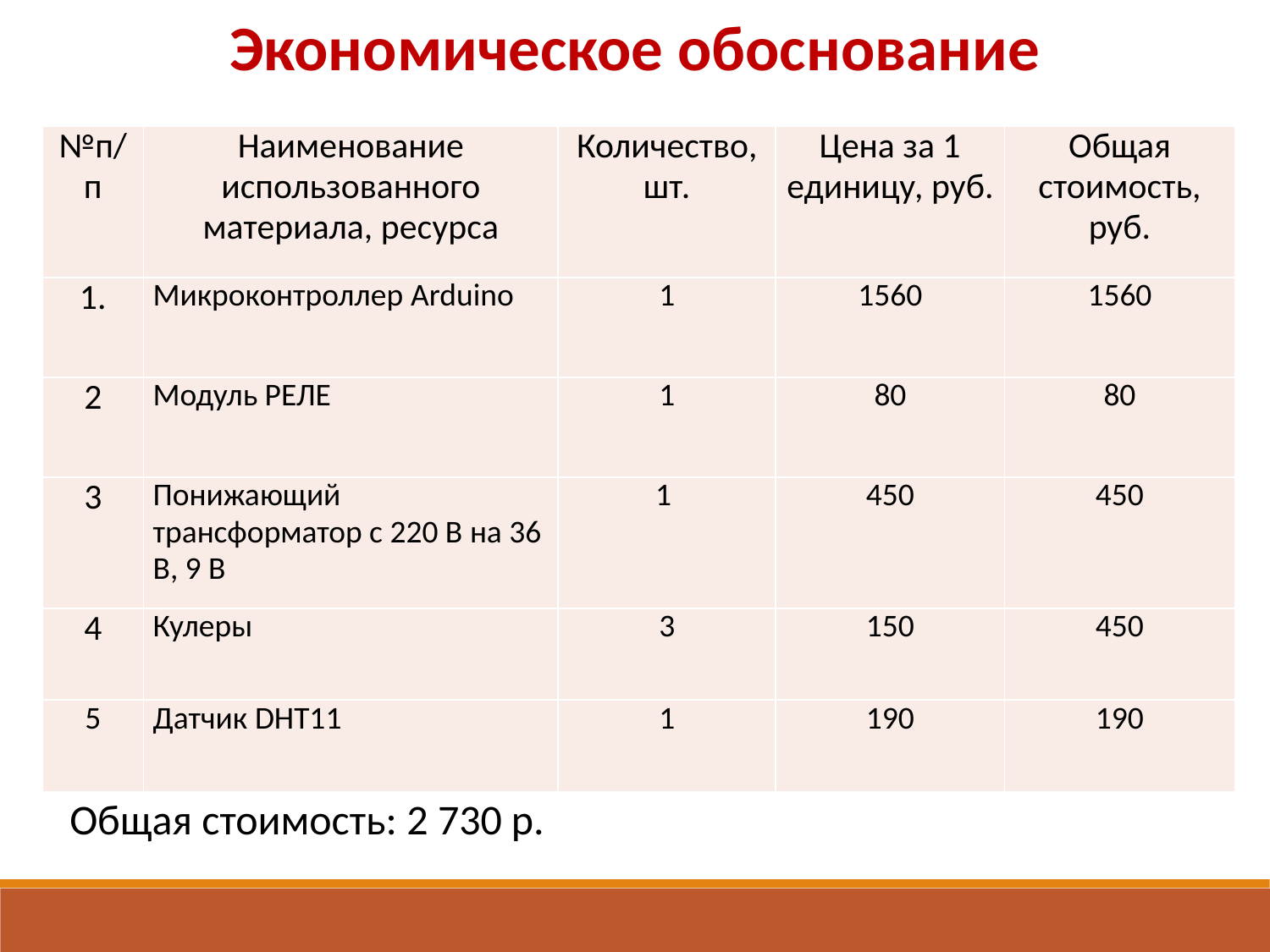

Экономическое обоснование
| №п/п | Наименование использованного материала, ресурса | Количество, шт. | Цена за 1 единицу, руб. | Общая стоимость, руб. |
| --- | --- | --- | --- | --- |
| 1. | Микроконтроллер Arduino | 1 | 1560 | 1560 |
| 2 | Модуль РЕЛЕ | 1 | 80 | 80 |
| 3 | Понижающий трансформатор с 220 В на 36 В, 9 В | 1 | 450 | 450 |
| 4 | Кулеры | 3 | 150 | 450 |
| 5 | Датчик DHT11 | 1 | 190 | 190 |
Общая стоимость: 2 730 р.